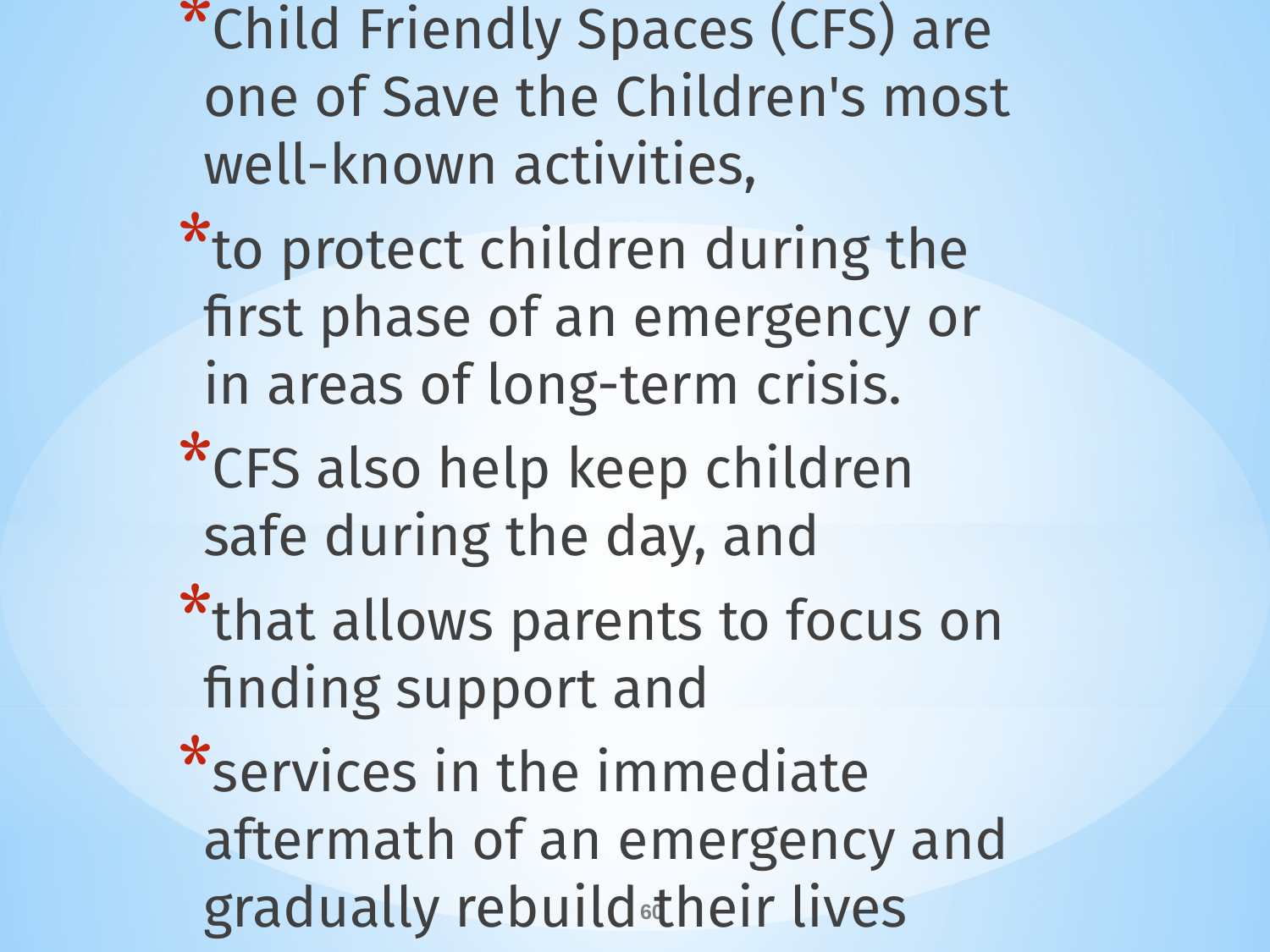

Child Friendly Spaces (CFS) are one of Save the Children's most well-known activities,
to protect children during the first phase of an emergency or in areas of long-term crisis.
CFS also help keep children safe during the day, and
that allows parents to focus on finding support and
services in the immediate aftermath of an emergency and gradually rebuild their lives

#
60